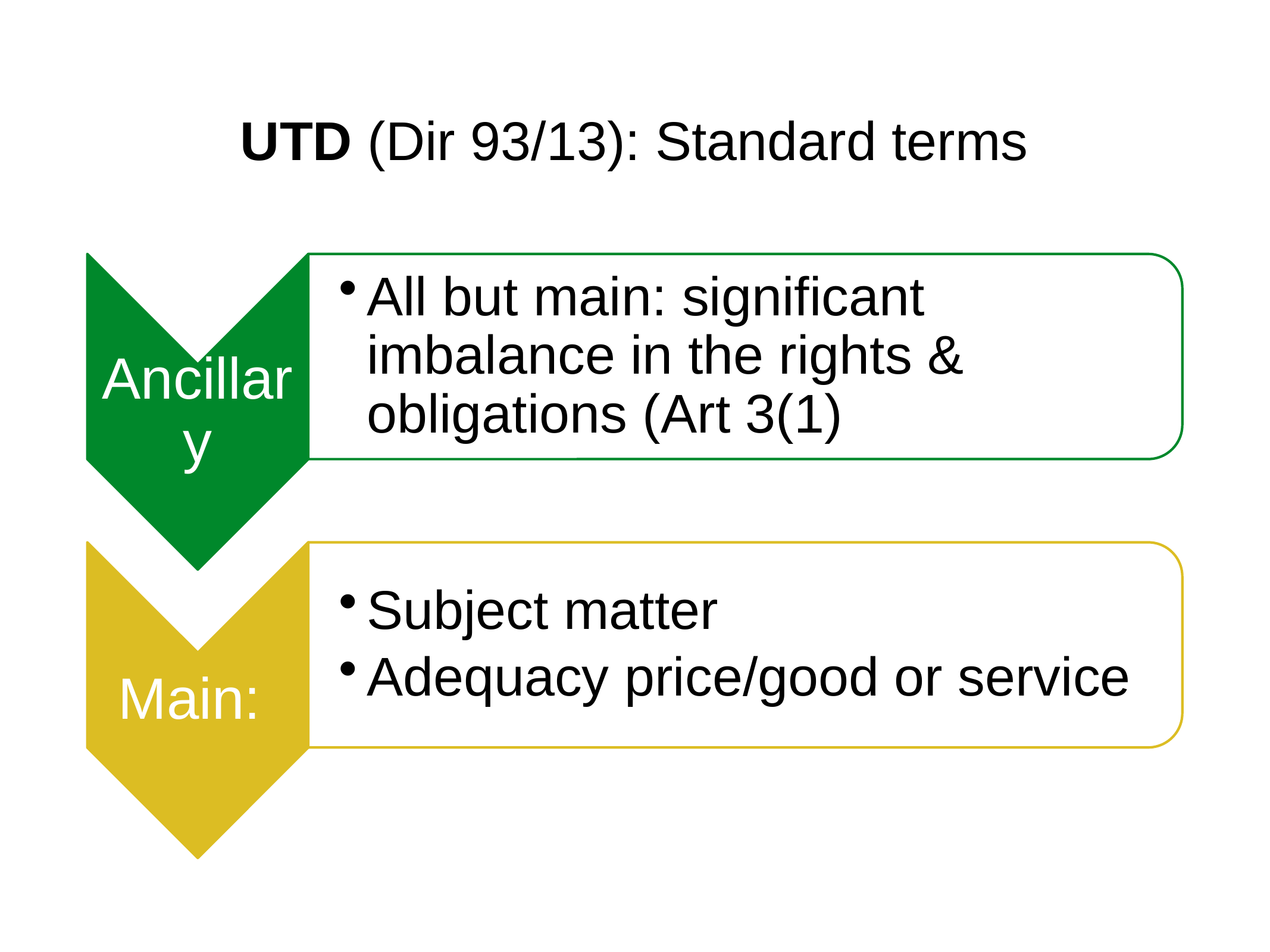

# UTD (Dir 93/13): Standard terms
Ancillary
All but main: significant imbalance in the rights & obligations (Art 3(1)
Main:
Subject matter
Adequacy price/good or service